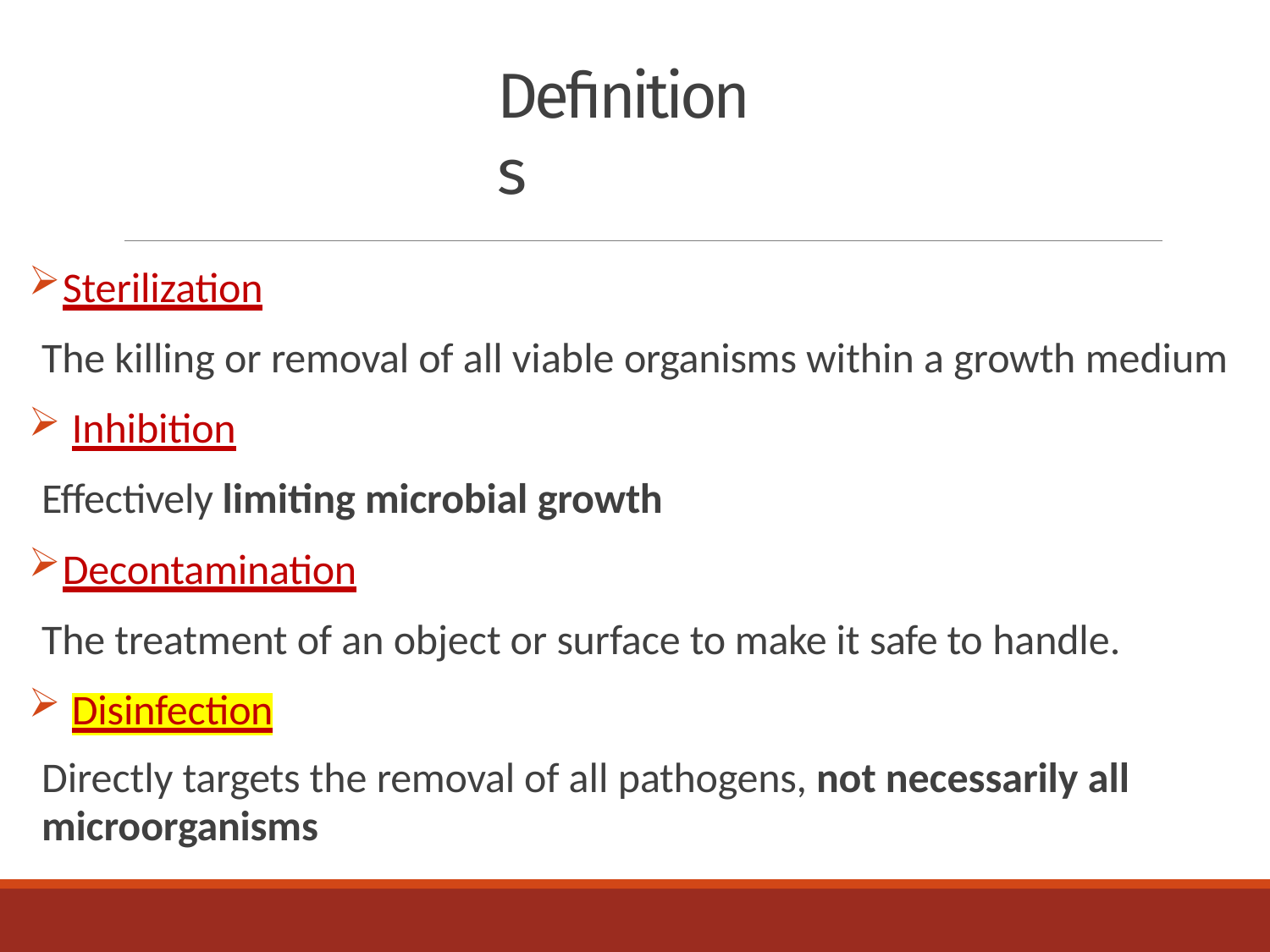

# Definitions
Sterilization
The killing or removal of all viable organisms within a growth medium
Inhibition
Effectively limiting microbial growth
Decontamination
The treatment of an object or surface to make it safe to handle.
Disinfection
Directly targets the removal of all pathogens, not necessarily all
microorganisms